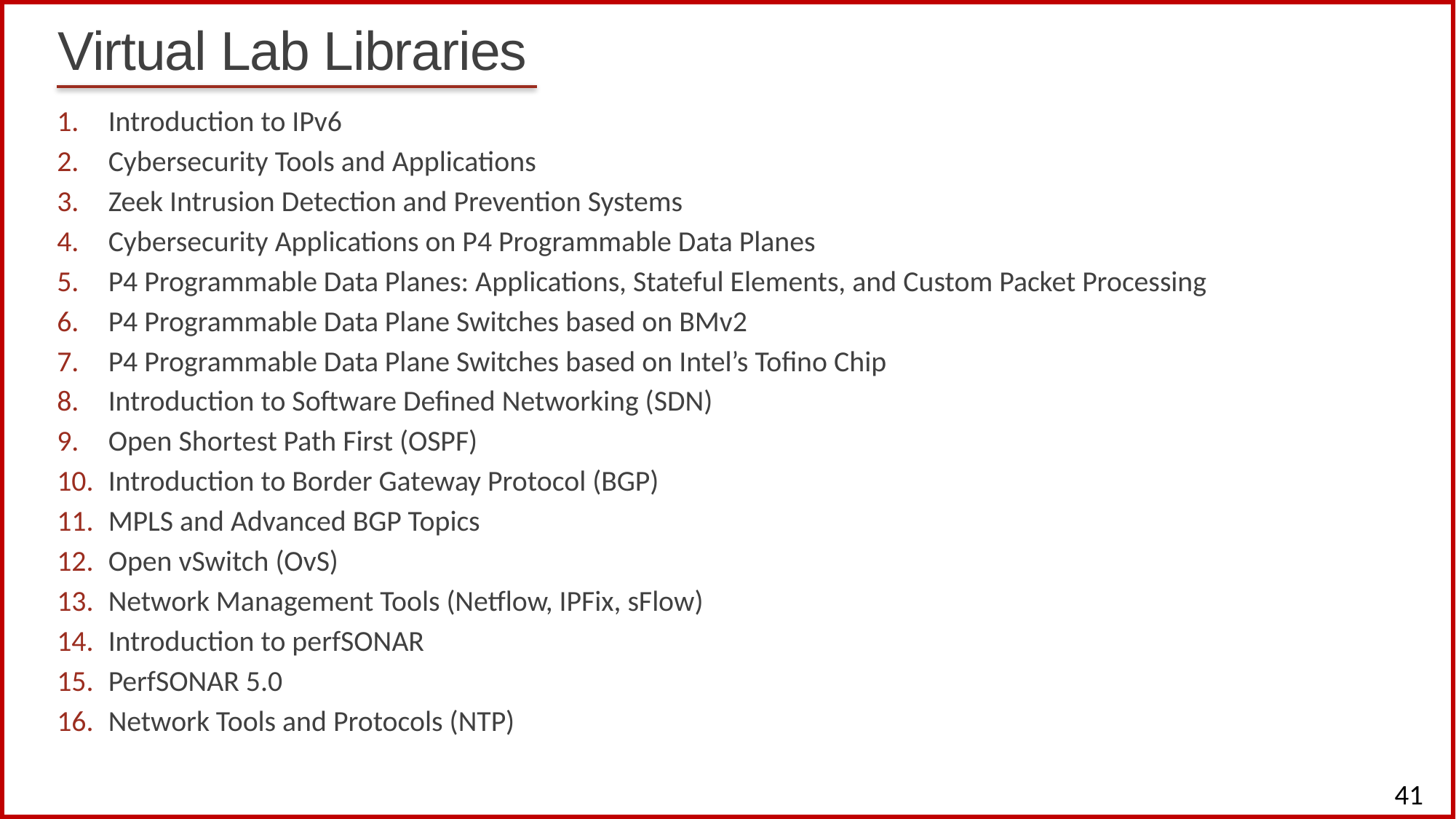

# Virtual Lab Libraries
Introduction to IPv6
Cybersecurity Tools and Applications
Zeek Intrusion Detection and Prevention Systems
Cybersecurity Applications on P4 Programmable Data Planes
P4 Programmable Data Planes: Applications, Stateful Elements, and Custom Packet Processing
P4 Programmable Data Plane Switches based on BMv2
P4 Programmable Data Plane Switches based on Intel’s Tofino Chip
Introduction to Software Defined Networking (SDN)
Open Shortest Path First (OSPF)
Introduction to Border Gateway Protocol (BGP)
MPLS and Advanced BGP Topics
Open vSwitch (OvS)
Network Management Tools (Netflow, IPFix, sFlow)
Introduction to perfSONAR
PerfSONAR 5.0
Network Tools and Protocols (NTP)

41